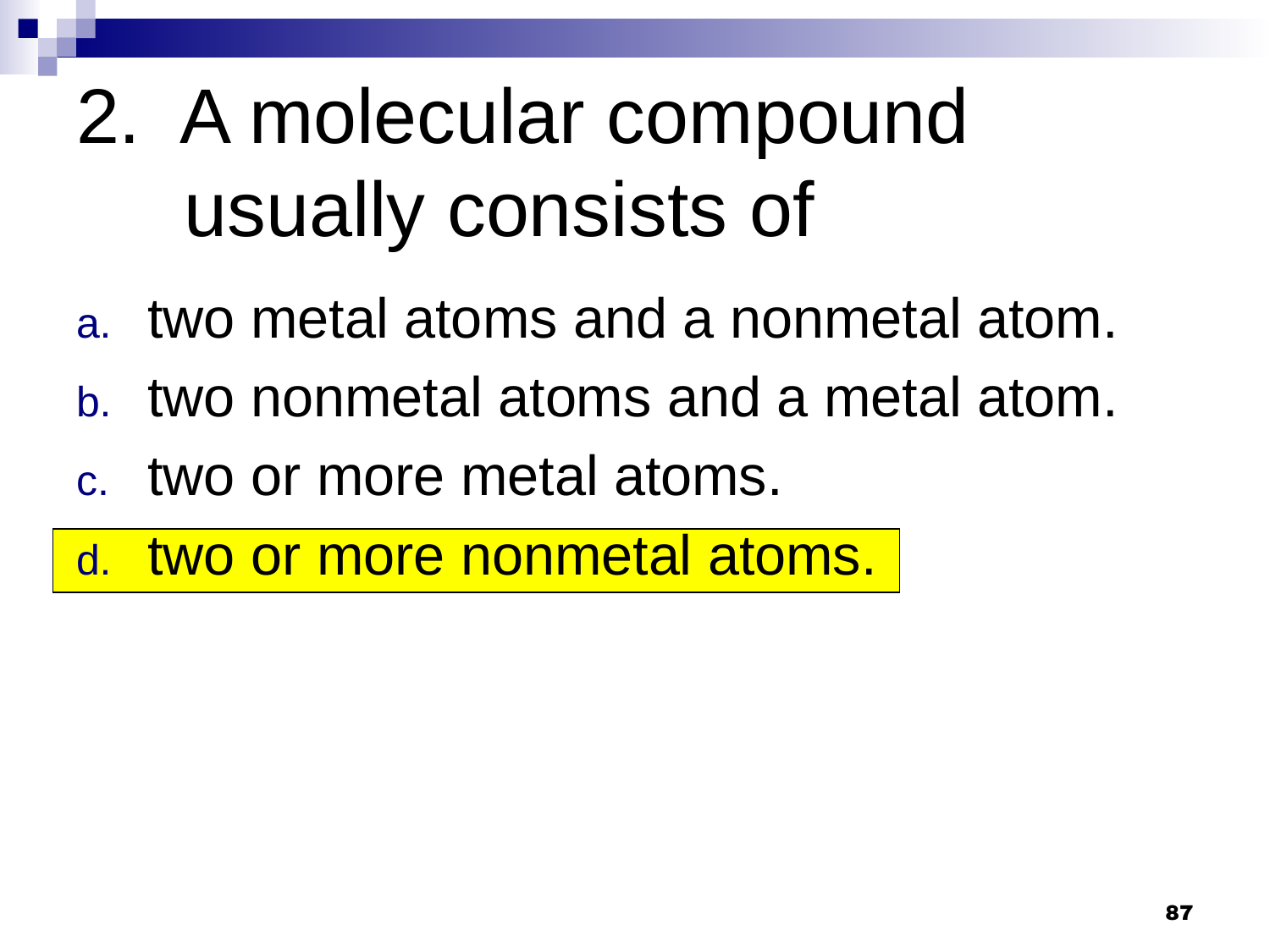

# 2.  A molecular compound usually consists of
two metal atoms and a nonmetal atom.
two nonmetal atoms and a metal atom.
two or more metal atoms.
two or more nonmetal atoms.

87